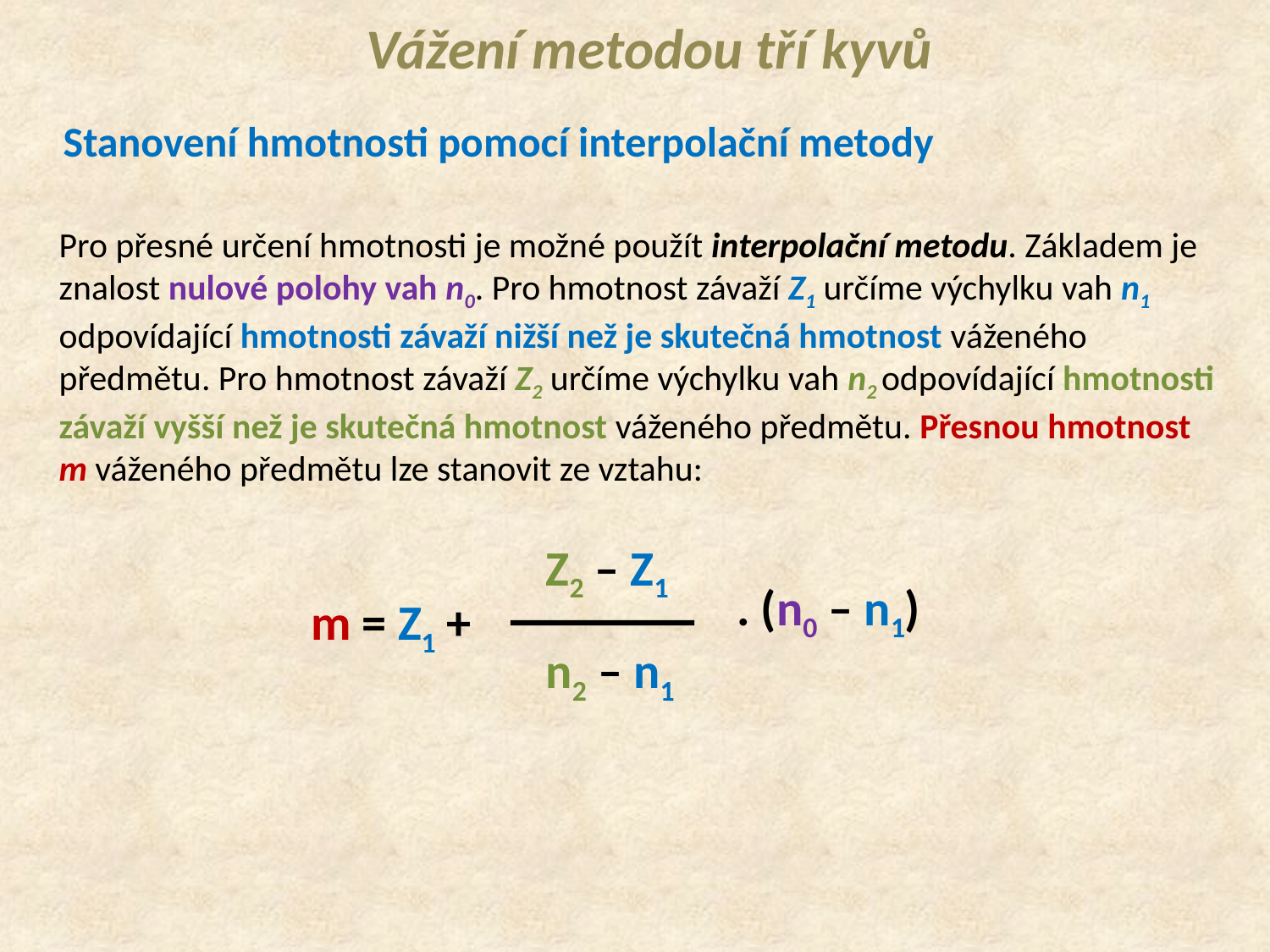

Vážení metodou tří kyvů
Stanovení hmotnosti pomocí interpolační metody
Pro přesné určení hmotnosti je možné použít interpolační metodu. Základem je znalost nulové polohy vah n0. Pro hmotnost závaží Z1 určíme výchylku vah n1 odpovídající hmotnosti závaží nižší než je skutečná hmotnost váženého předmětu. Pro hmotnost závaží Z2 určíme výchylku vah n2 odpovídající hmotnosti závaží vyšší než je skutečná hmotnost váženého předmětu. Přesnou hmotnost m váženého předmětu lze stanovit ze vztahu:
Z2 – Z1
. (n0 – n1)
m = Z1 +
n2 – n1